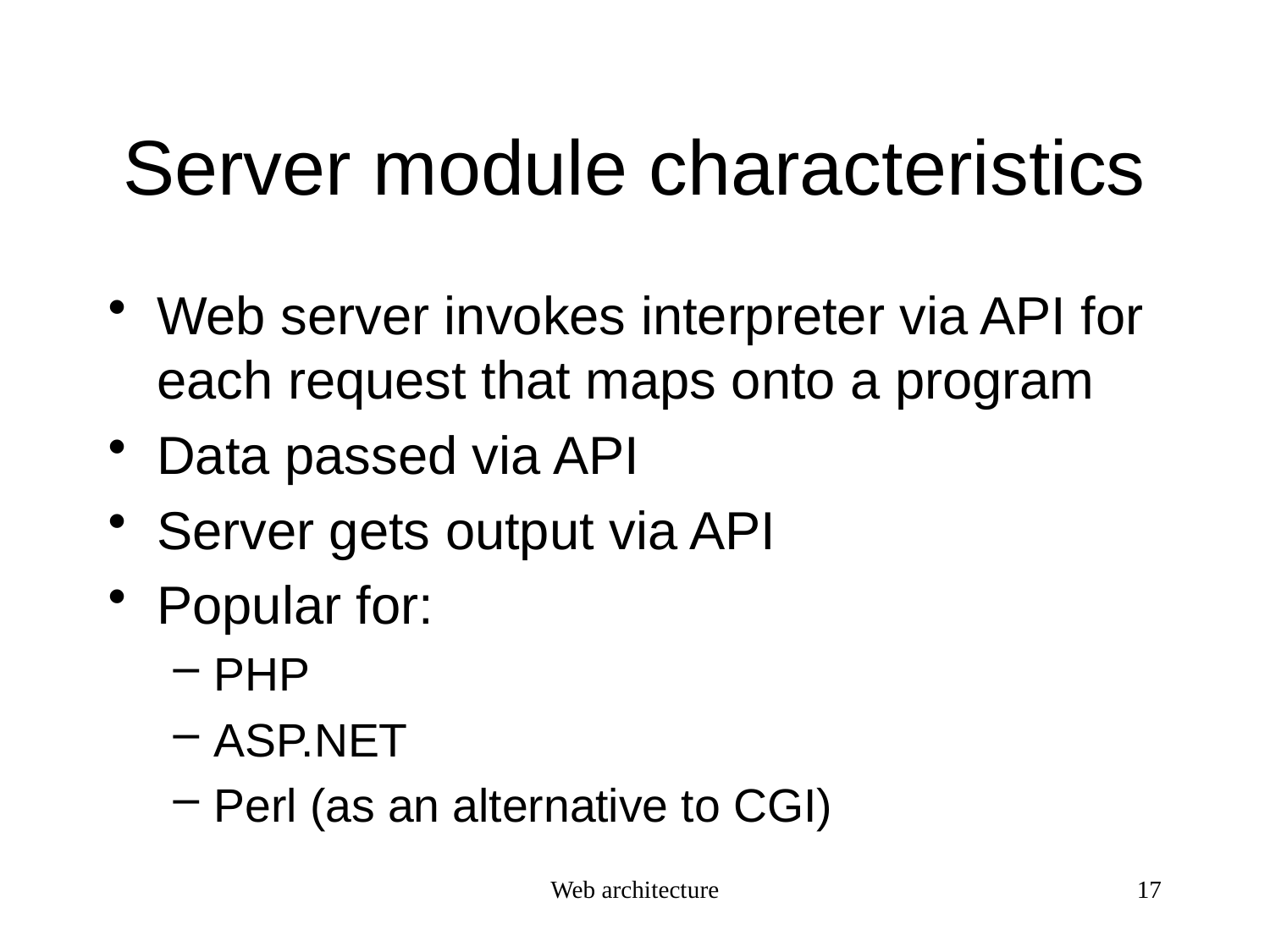

# Server module characteristics
Web server invokes interpreter via API for each request that maps onto a program
Data passed via API
Server gets output via API
Popular for:
PHP
ASP.NET
Perl (as an alternative to CGI)
Web architecture
17